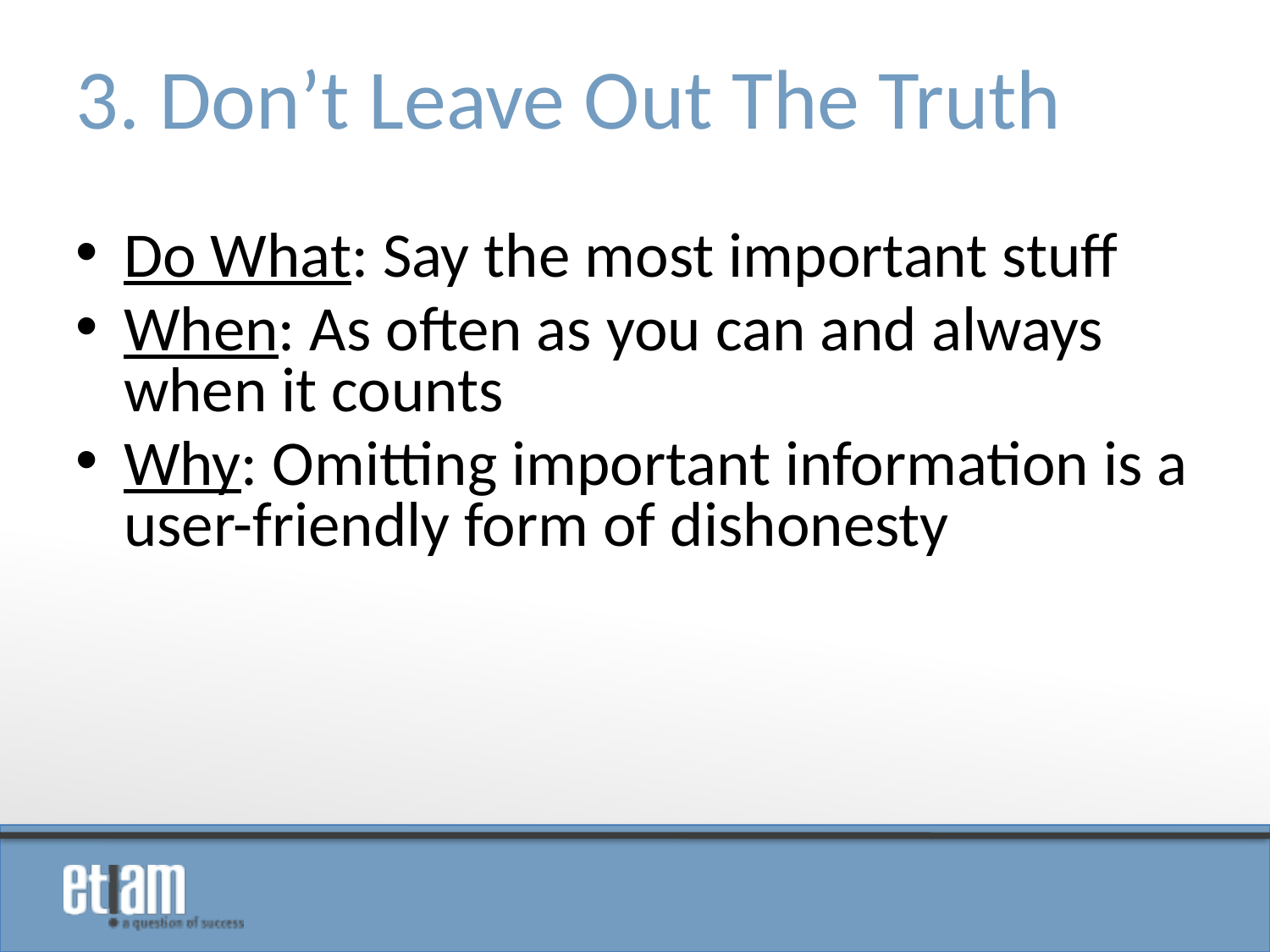

# 3. Don’t Leave Out The Truth
Do What: Say the most important stuff
When: As often as you can and always when it counts
Why: Omitting important information is a user-friendly form of dishonesty